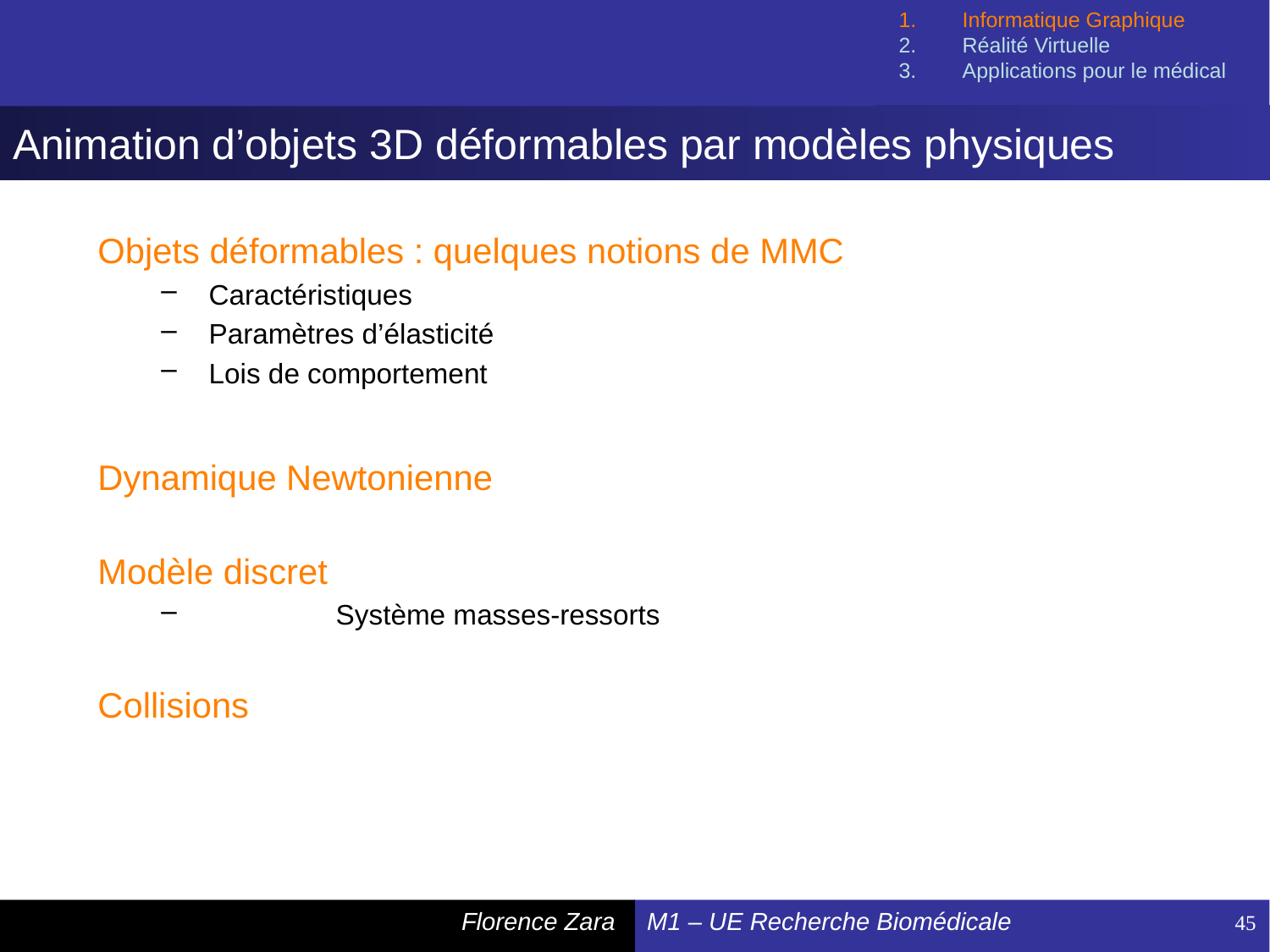

Informatique Graphique
Réalité Virtuelle
Applications pour le médical
# Animation d’objets 3D déformables par modèles physiques
Objets déformables : quelques notions de MMC
Caractéristiques
Paramètres d’élasticité
Lois de comportement

Dynamique Newtonienne

Modèle discret
	Système masses-ressorts

Collisions